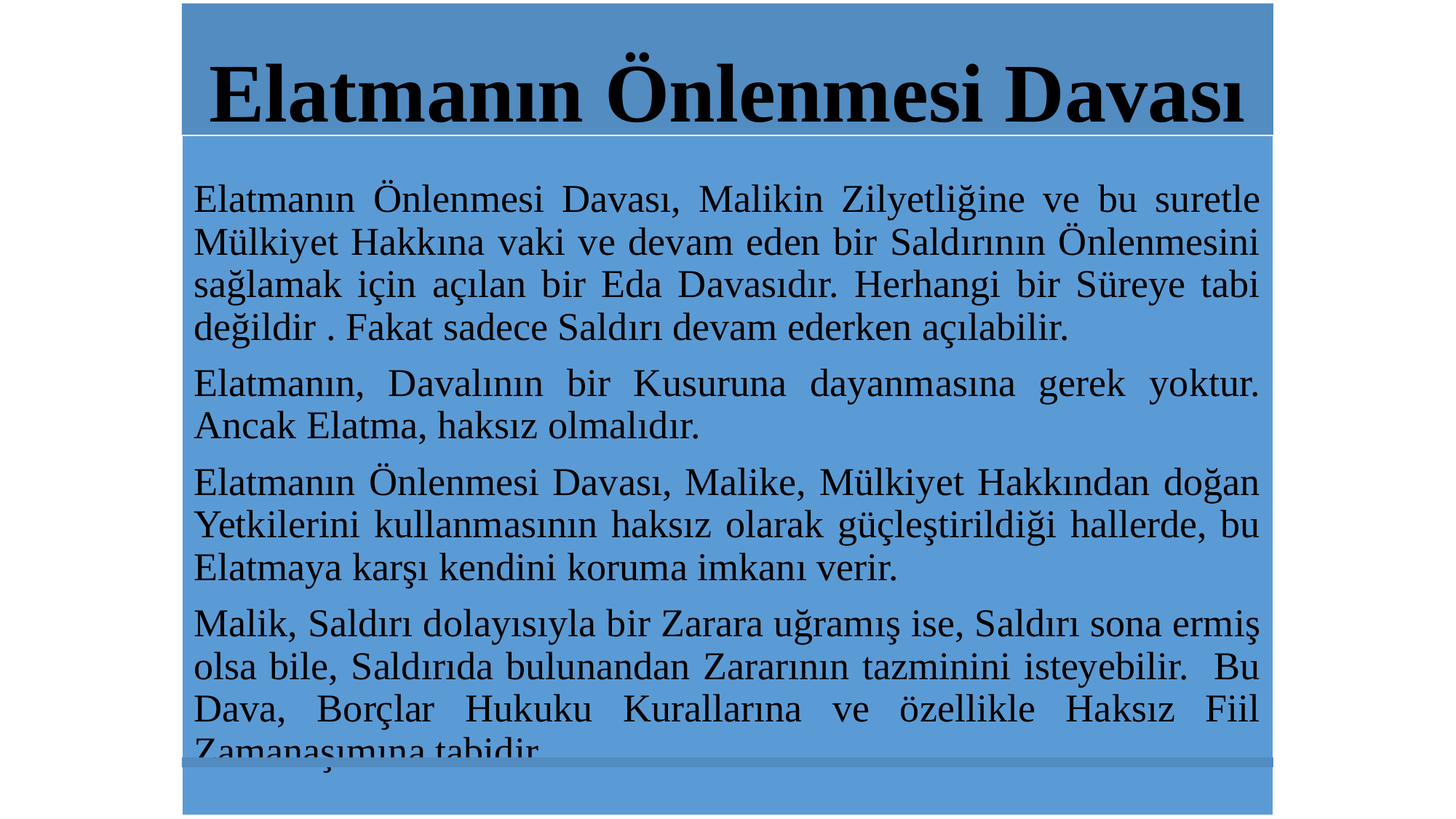

Elatmanın Önlenmesi Davası
Elatmanın Önlenmesi Davası, Malikin Zilyetliğine ve bu suretle Mülkiyet Hakkına vaki ve devam eden bir Saldırının Önlenmesini sağlamak için açılan bir Eda Davasıdır. Herhangi bir Süreye tabi değildir . Fakat sadece Saldırı devam ederken açılabilir.
Elatmanın, Davalının bir Kusuruna dayanmasına gerek yoktur. Ancak Elatma, haksız olmalıdır.
Elatmanın Önlenmesi Davası, Malike, Mülkiyet Hakkından doğan Yetkilerini kullanmasının haksız olarak güçleştirildiği hallerde, bu Elatmaya karşı kendini koruma imkanı verir.
Malik, Saldırı dolayısıyla bir Zarara uğramış ise, Saldırı sona ermiş olsa bile, Saldırıda bulunandan Zararının tazminini isteyebilir.  Bu Dava, Borçlar Hukuku Kurallarına ve özellikle Haksız Fiil Zamanaşımına tabidir.